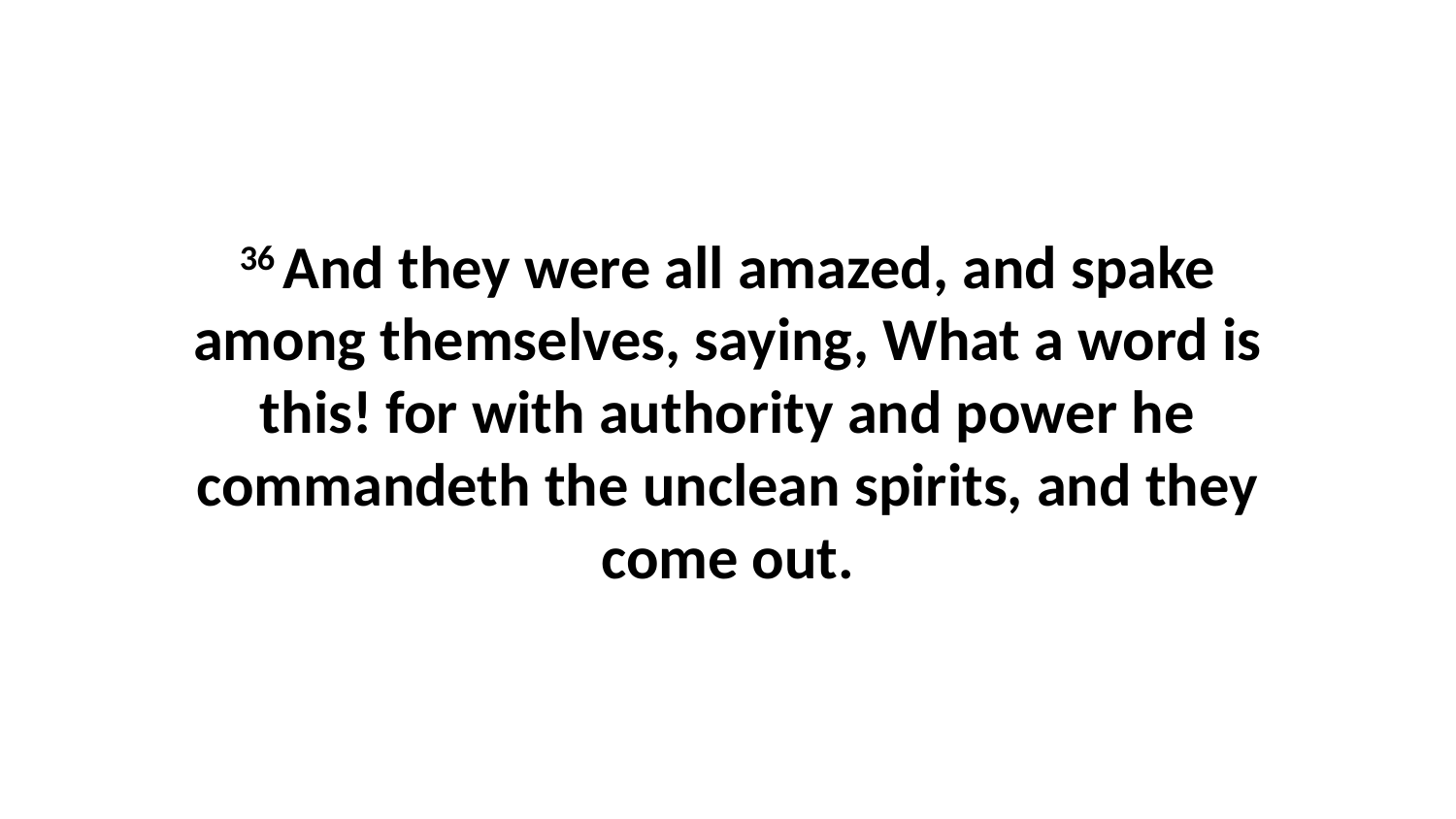

36 And they were all amazed, and spake among themselves, saying, What a word is this! for with authority and power he commandeth the unclean spirits, and they come out.